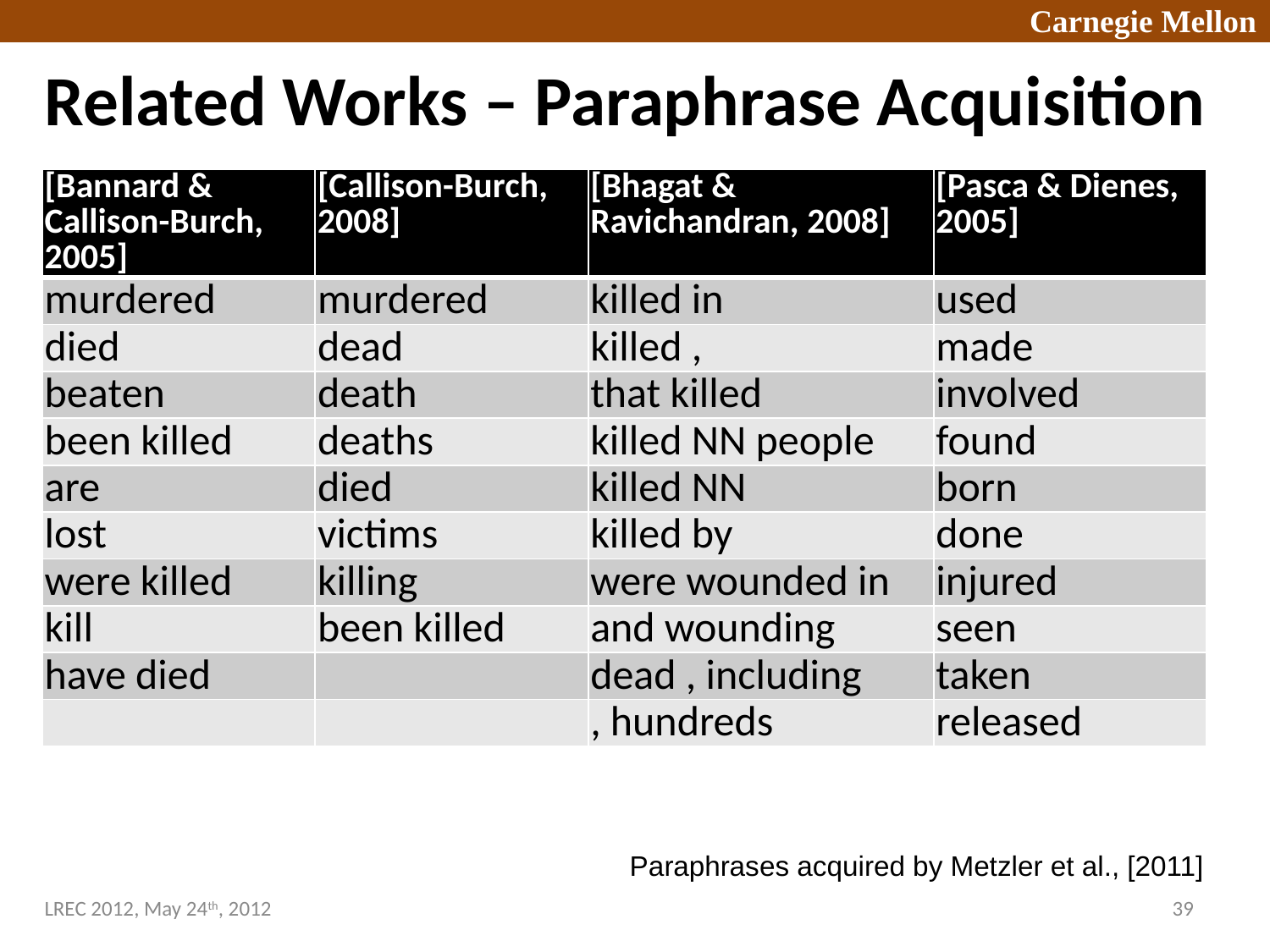

# Related Works – Paraphrase Acquisition
| [Bannard & Callison-Burch, 2005] | [Callison-Burch, 2008] | [Bhagat & Ravichandran, 2008] | [Pasca & Dienes, 2005] |
| --- | --- | --- | --- |
| murdered | murdered | killed in | used |
| died | dead | killed , | made |
| beaten | death | that killed | involved |
| been killed | deaths | killed NN people | found |
| are | died | killed NN | born |
| lost | victims | killed by | done |
| were killed | killing | were wounded in | injured |
| kill | been killed | and wounding | seen |
| have died |  | dead , including | taken |
|  |  | , hundreds | released |
Paraphrases acquired by Metzler et al., [2011]
LREC 2012, May 24th, 2012

39